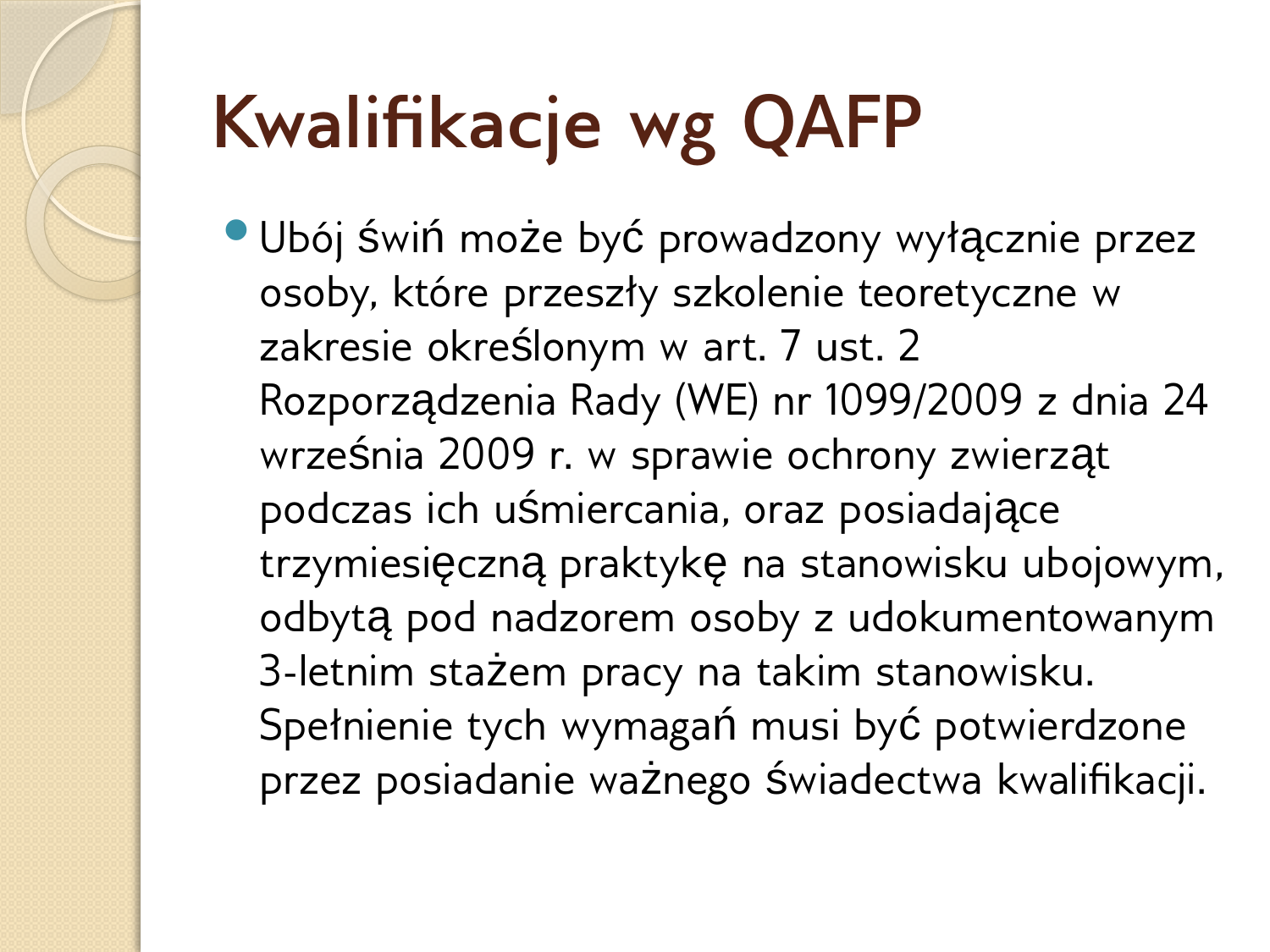

# Kwalifikacje wg QAFP
Ubój świń może być prowadzony wyłącznie przez osoby, które przeszły szkolenie teoretyczne w zakresie określonym w art. 7 ust. 2 Rozporządzenia Rady (WE) nr 1099/2009 z dnia 24 września 2009 r. w sprawie ochrony zwierząt podczas ich uśmiercania, oraz posiadające trzymiesięczną praktykę na stanowisku ubojowym, odbytą pod nadzorem osoby z udokumentowanym 3-letnim stażem pracy na takim stanowisku. Spełnienie tych wymagań musi być potwierdzone przez posiadanie ważnego świadectwa kwalifikacji.